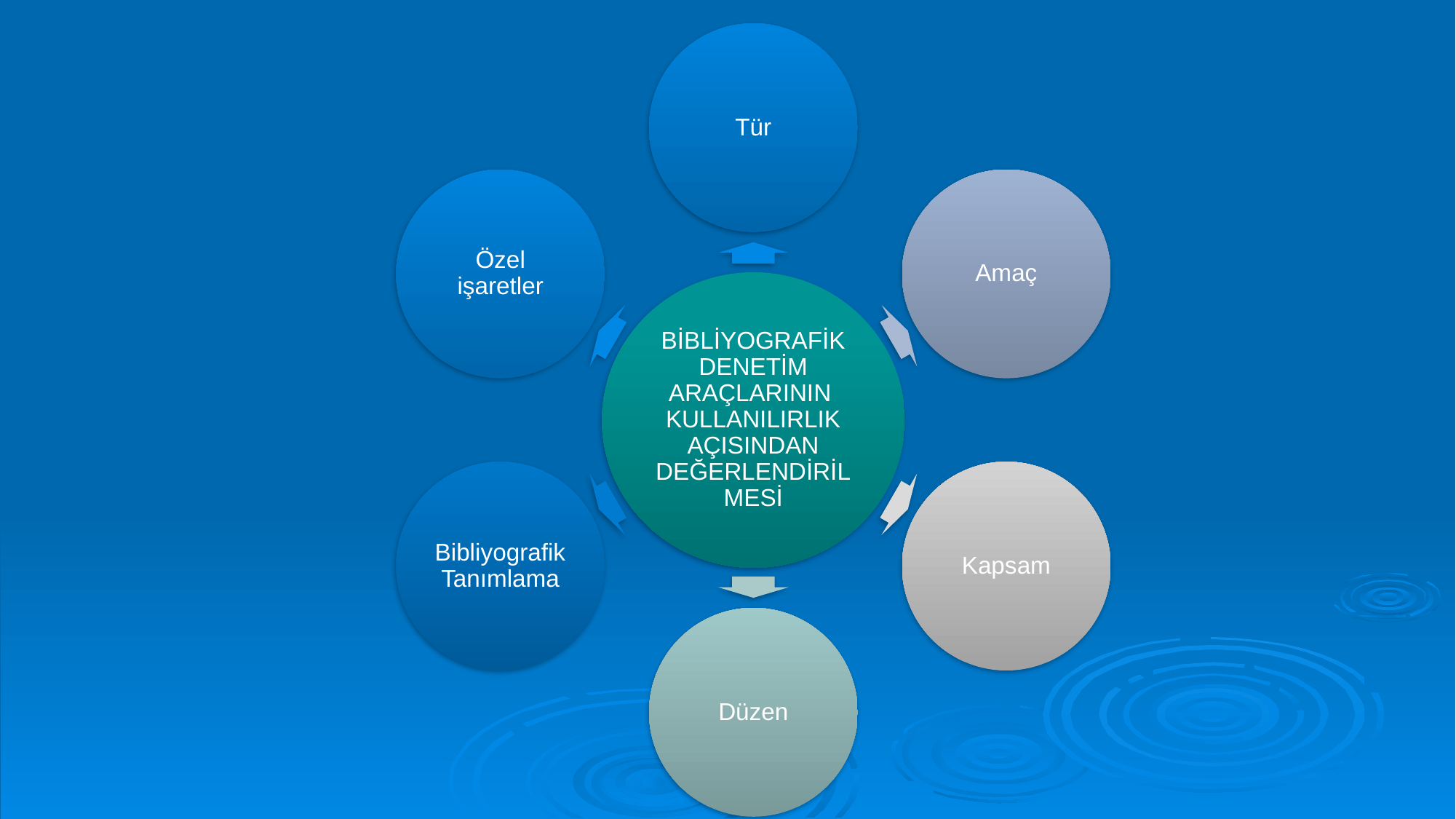

BİBLİYOGRAFİK DENETİM ARAÇLARININ
KULLANILIRLIK AÇISINDAN DEĞERLENDİRİLMESİ

Tür

Amaç

Kapsam

Düzen

Bibliyografik Tanımlama

Özel işaretler